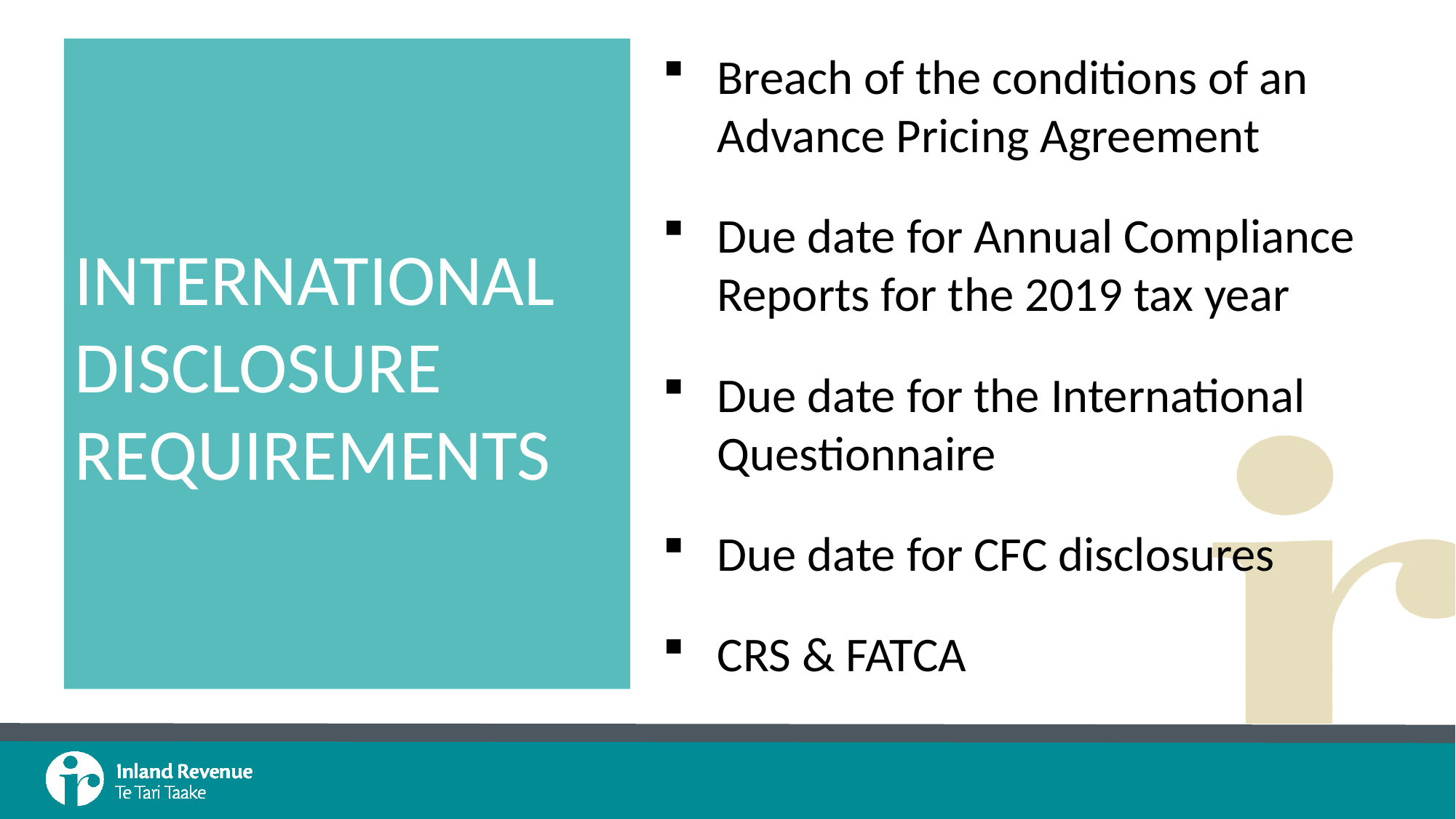

# International disclosure requirements
Breach of the conditions of an Advance Pricing Agreement

Due date for Annual Compliance Reports for the 2019 tax year

Due date for the International Questionnaire

Due date for CFC disclosures

CRS & FATCA